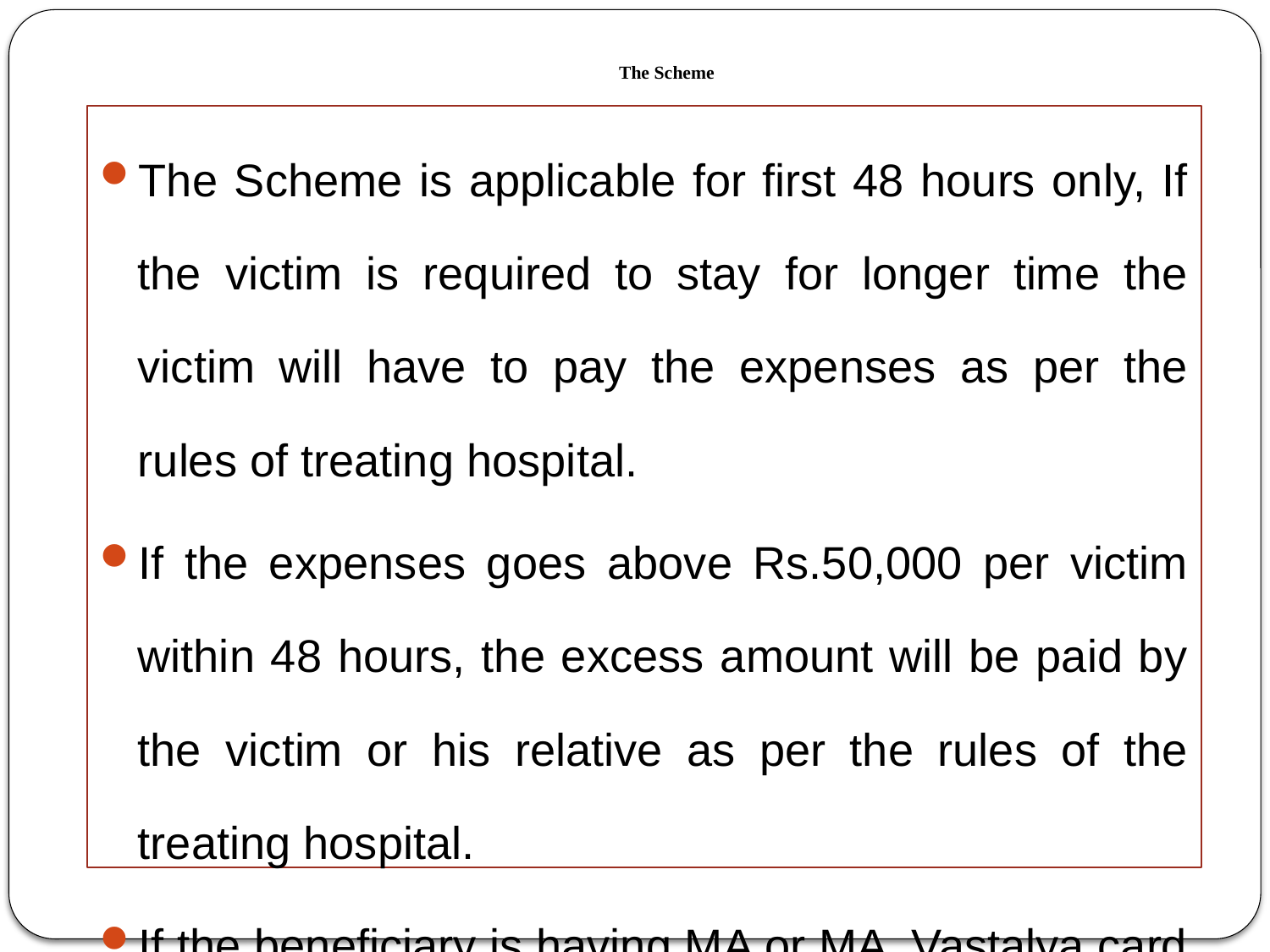

# The Scheme
The Scheme is applicable for first 48 hours only, If the victim is required to stay for longer time the victim will have to pay the expenses as per the rules of treating hospital.
If the expenses goes above Rs.50,000 per victim within 48 hours, the excess amount will be paid by the victim or his relative as per the rules of the treating hospital.
If the beneficiary is having MA or MA  Vastalya card then he can use the facility under this scheme for additional treatment.